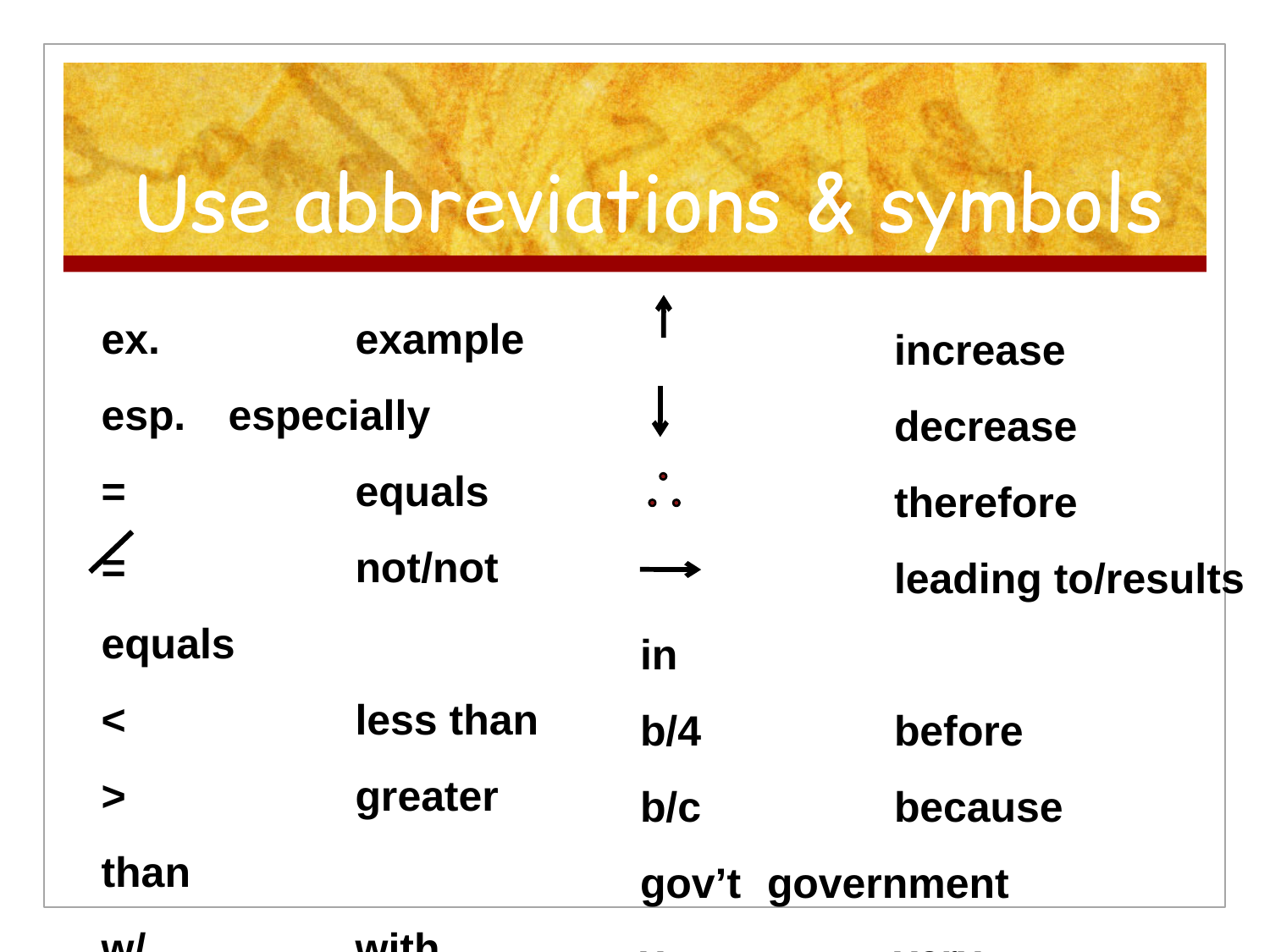

# Use abbreviations & symbols
ex.		example
esp.	especially
=		equals
=		not/not equals
<		less than
>		greater than
w/		with
w/o	without
ex		increase
=		decrease
<		therefore
-->		leading to/results in
b/4		before
b/c		because
gov’t	government
v. 		very